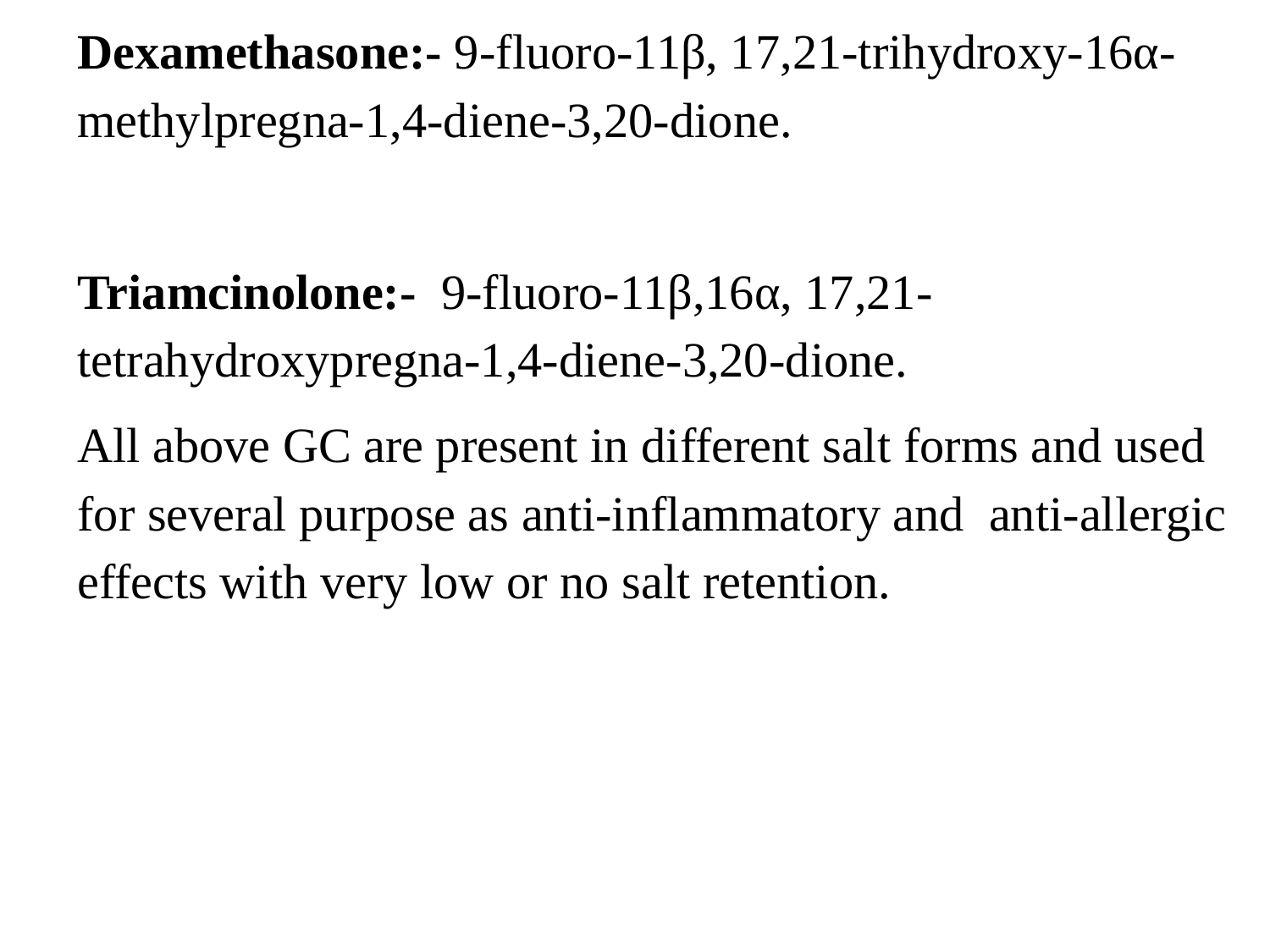

Dexamethasone:- 9-fluoro-11β, 17,21-trihydroxy-16α-methylpregna-1,4-diene-3,20-dione.

Triamcinolone:-  9-fluoro-11β,16α, 17,21-tetrahydroxypregna-1,4-diene-3,20-dione.
All above GC are present in different salt forms and used for several purpose as anti-inflammatory and  anti-allergic effects with very low or no salt retention.